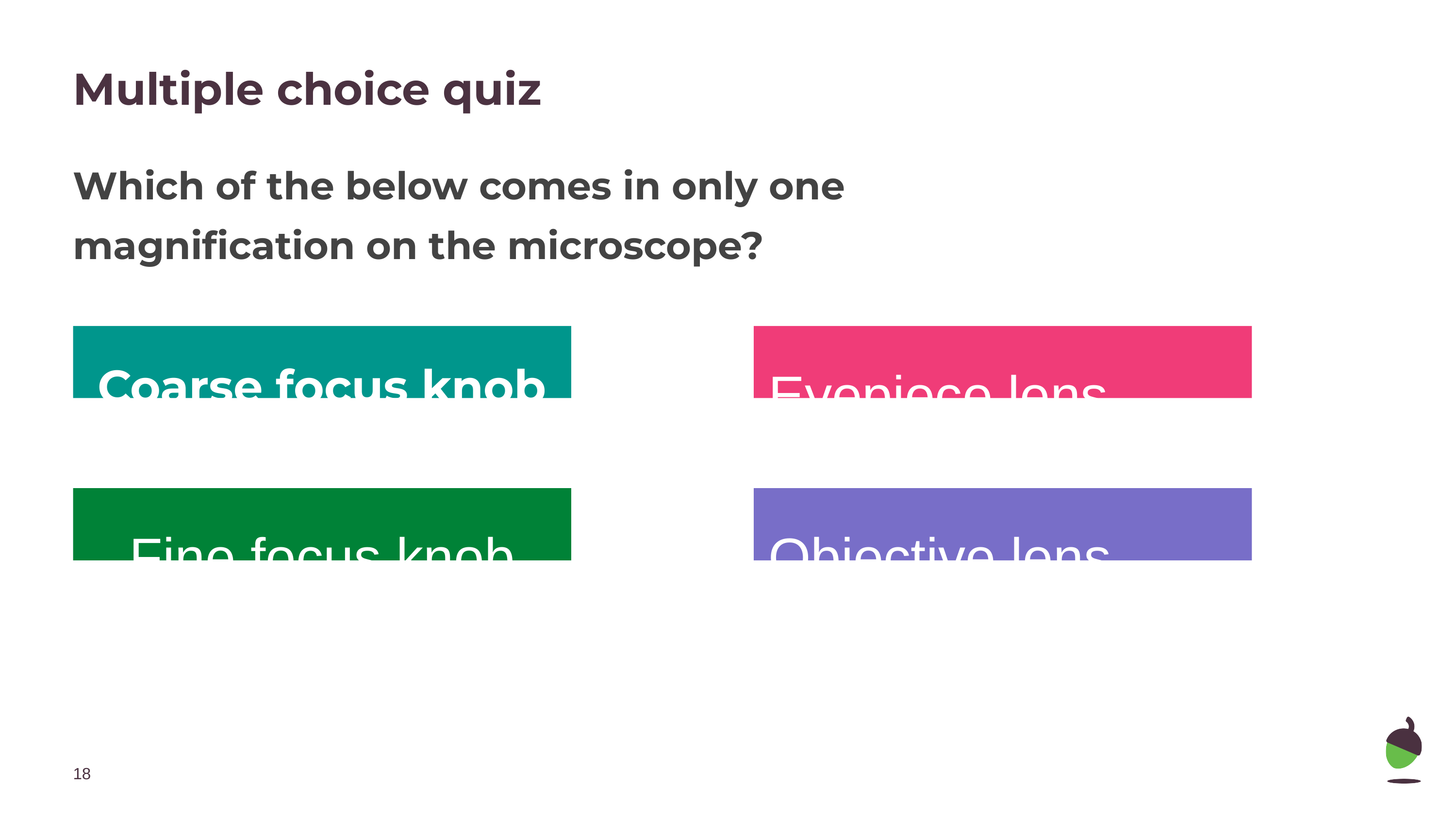

# Multiple choice quiz
Which of the below comes in only one magnification on the microscope?
Coarse focus knob

Eyepiece lens
Fine focus knob
Objective lens
18